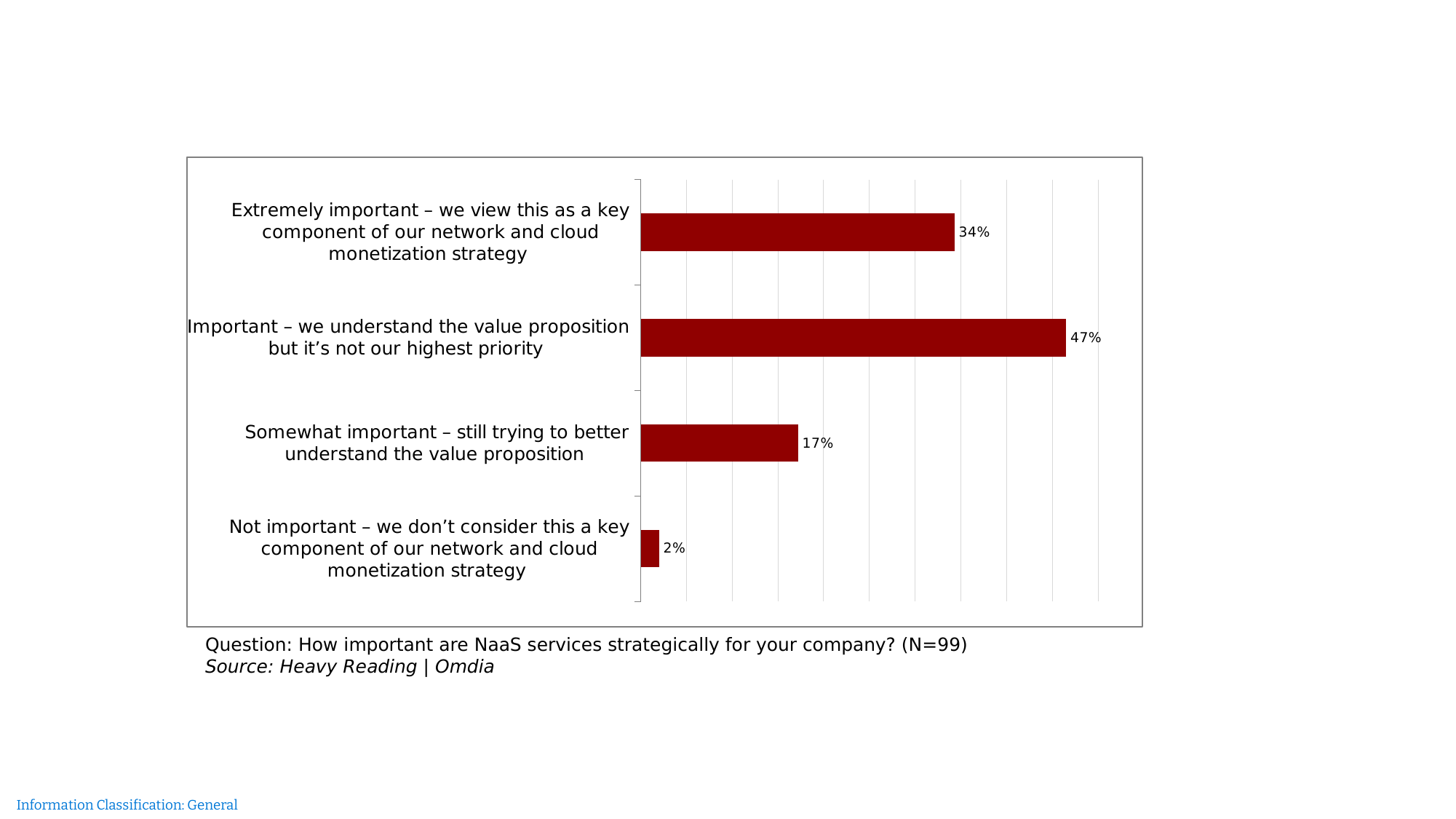

### Chart

| Category |  |
|---|---|
| Not important – we don’t consider this a key component of our network and cloud monetization strategy  | 0.02 |
| Somewhat important – still trying to better understand the value proposition  | 0.172 |
| Important – we understand the value proposition but it’s not our highest priority  | 0.465 |
| Extremely important – we view this as a key component of our network and cloud monetization strategy  | 0.343 |
Question: How important are NaaS services strategically for your company? (N=99)
Source: Heavy Reading | Omdia